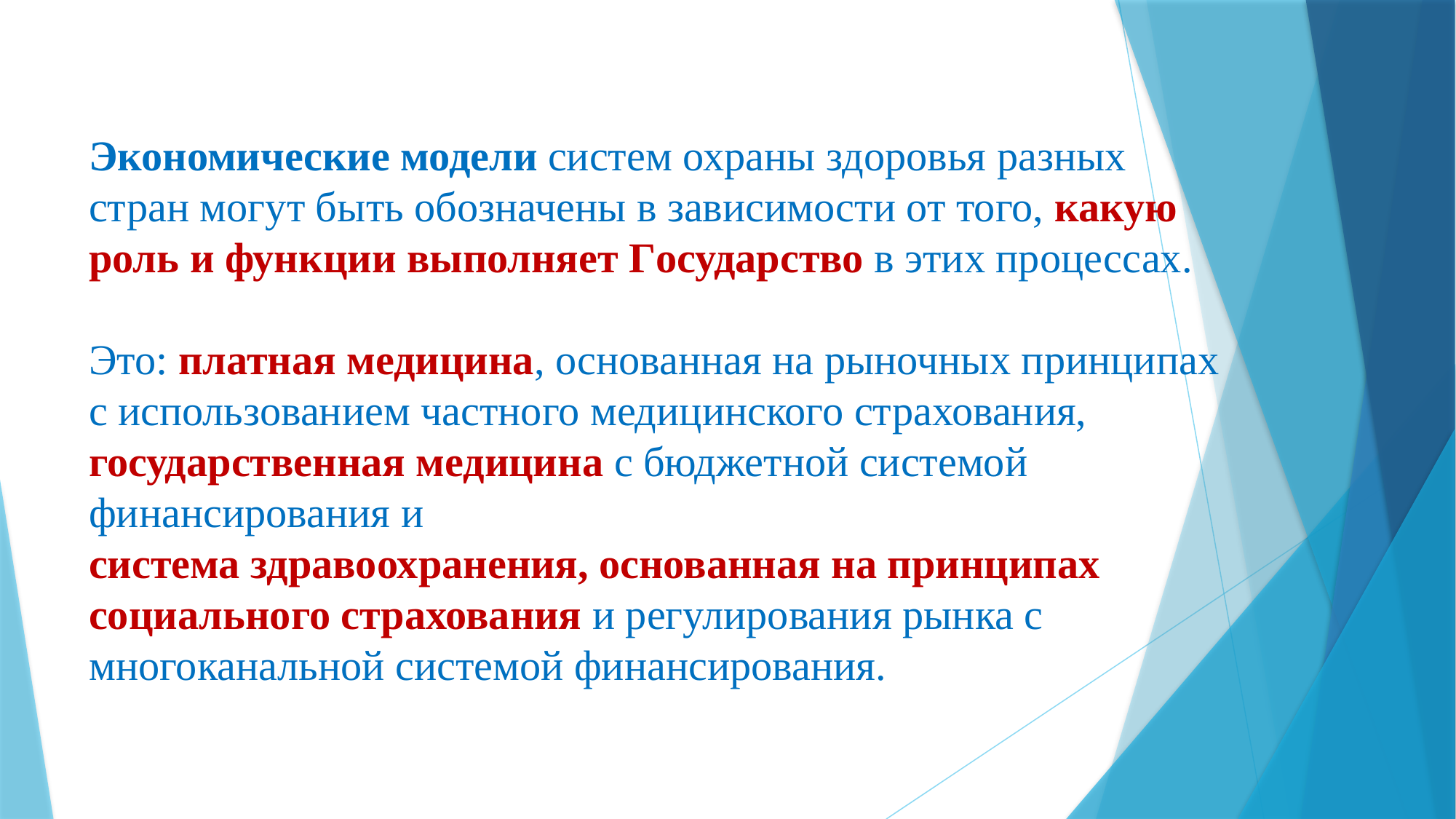

Экономические модели систем охраны здоровья разных стран могут быть обозначены в зависимости от того, какую роль и функции выполняет Государство в этих процессах.
Это: платная медицина, основанная на рыночных принципах с использованием частного медицинского страхования,
государственная медицина с бюджетной системой финансирования и
система здравоохранения, основанная на принципах социального страхования и регулирования рынка с многоканальной системой финансирования.